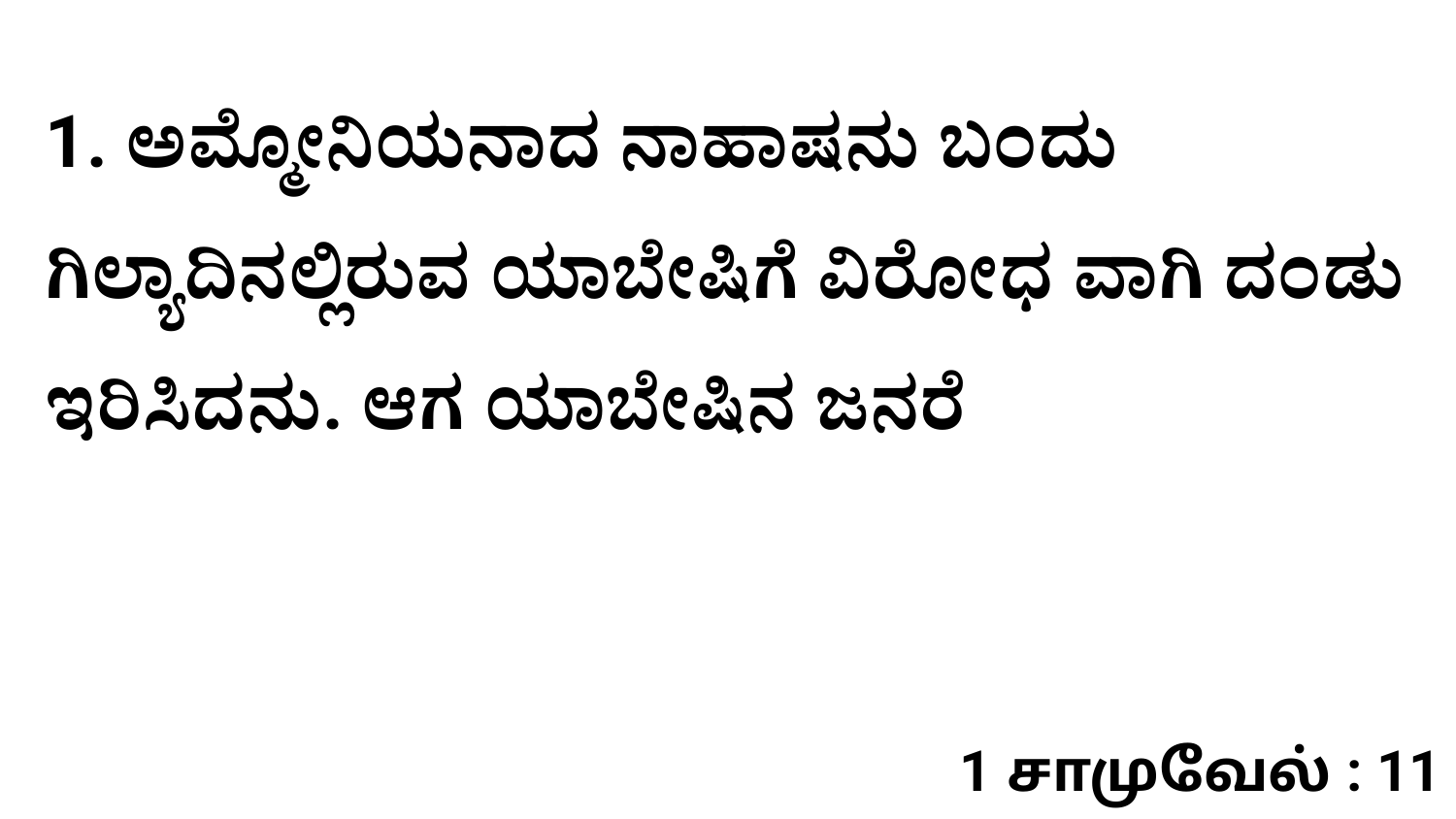

1. ಅಮ್ಮೋನಿಯನಾದ ನಾಹಾಷನು ಬಂದು ಗಿಲ್ಯಾದಿನಲ್ಲಿರುವ ಯಾಬೇಷಿಗೆ ವಿರೋಧ ವಾಗಿ ದಂಡು ಇರಿಸಿದನು. ಆಗ ಯಾಬೇಷಿನ ಜನರೆ
1 சாமுவேல் : 11